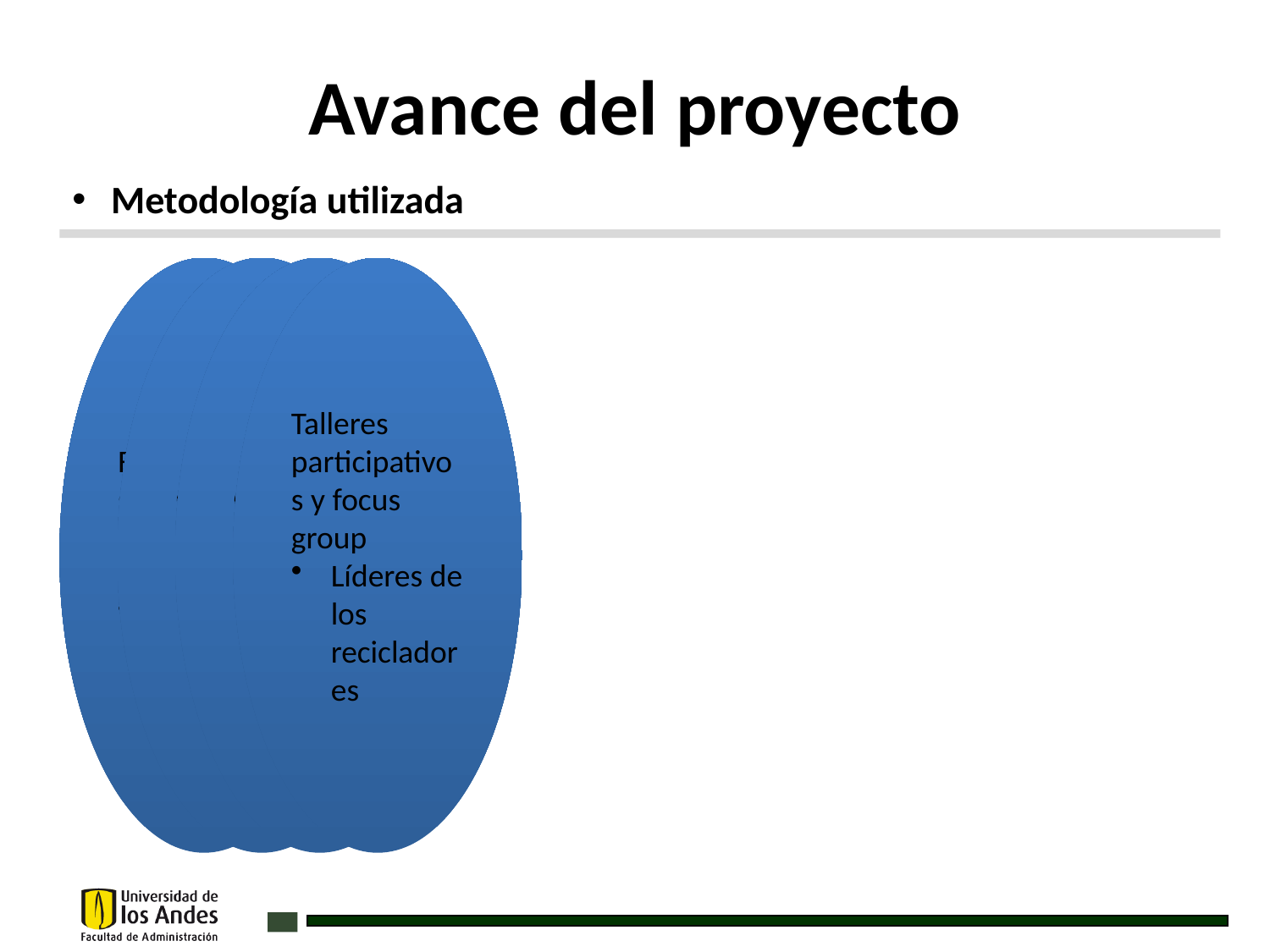

Avance del proyecto
Metodología utilizada
Recicladores
Recicladores